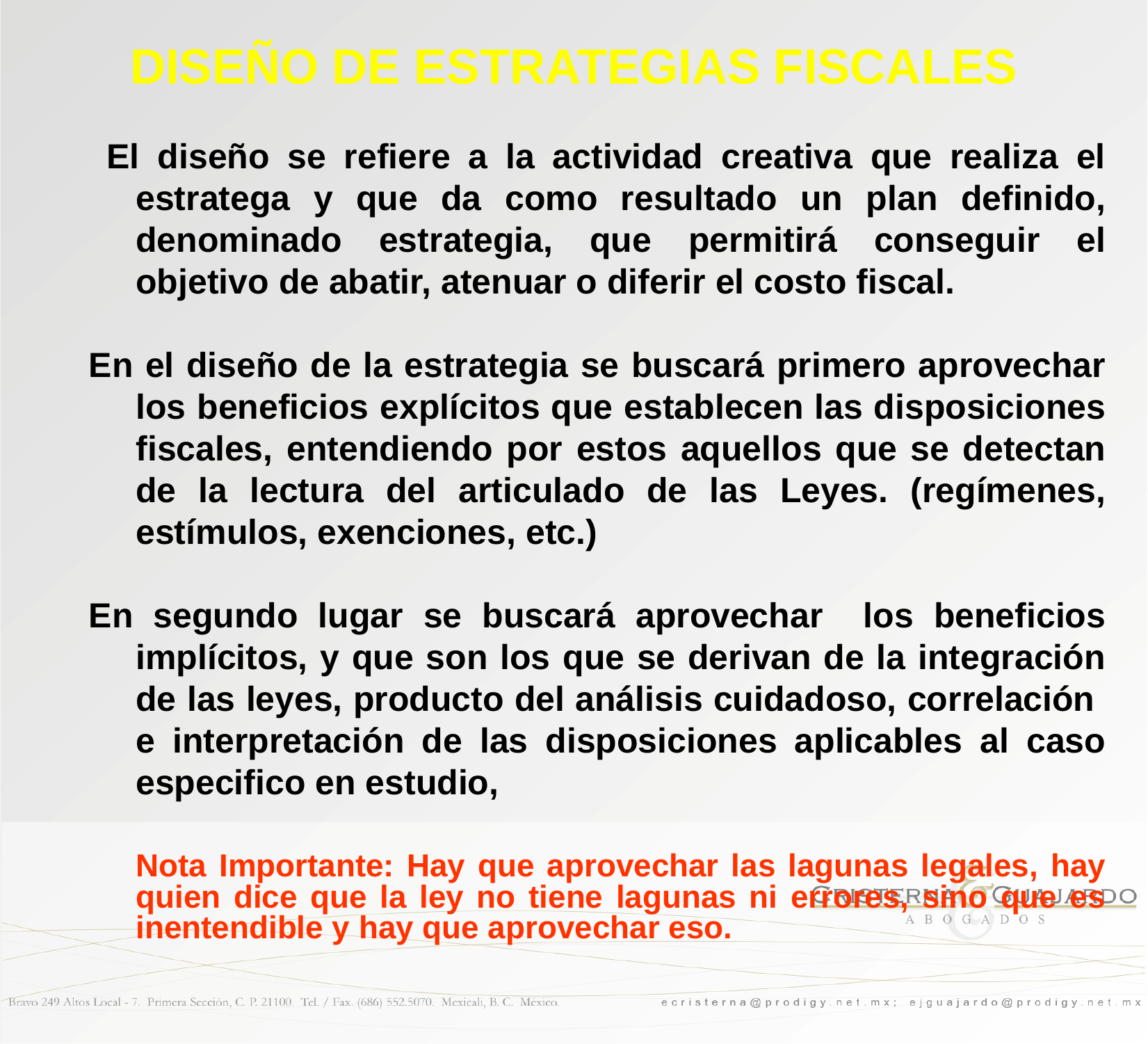

DISEÑO DE ESTRATEGIAS FISCALES
 El diseño se refiere a la actividad creativa que realiza el estratega y que da como resultado un plan definido, denominado estrategia, que permitirá conseguir el objetivo de abatir, atenuar o diferir el costo fiscal.

En el diseño de la estrategia se buscará primero aprovechar los beneficios explícitos que establecen las disposiciones fiscales, entendiendo por estos aquellos que se detectan de la lectura del articulado de las Leyes. (regímenes, estímulos, exenciones, etc.)

En segundo lugar se buscará aprovechar  los beneficios implícitos, y que son los que se derivan de la integración de las leyes, producto del análisis cuidadoso, correlación  e interpretación de las disposiciones aplicables al caso especifico en estudio,

	Nota Importante: Hay que aprovechar las lagunas legales, hay quien dice que la ley no tiene lagunas ni errores, sino que es inentendible y hay que aprovechar eso.